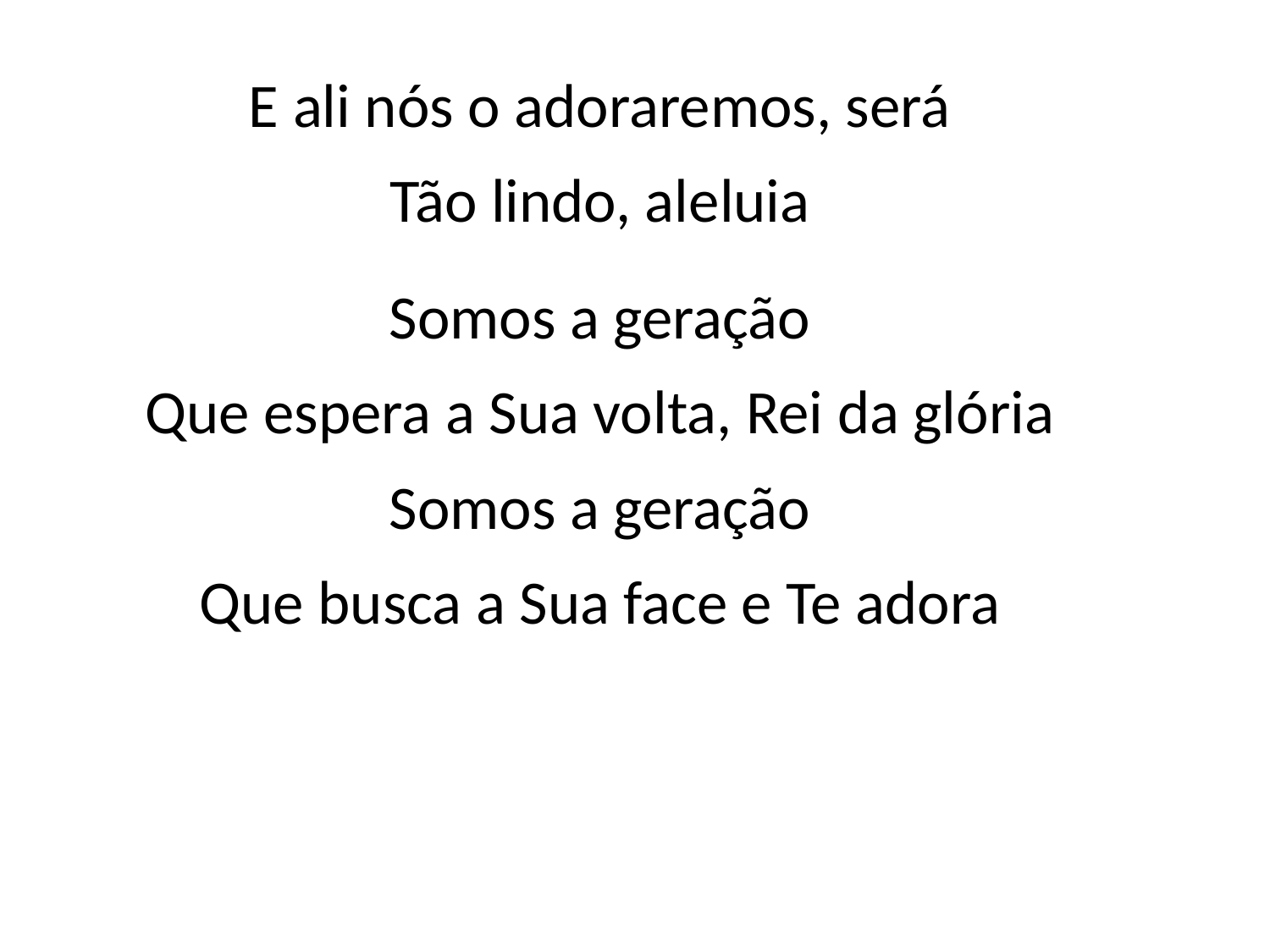

E ali nós o adoraremos, será

Tão lindo, aleluia

Somos a geração

Que espera a Sua volta, Rei da glória

Somos a geração

Que busca a Sua face e Te adora
#